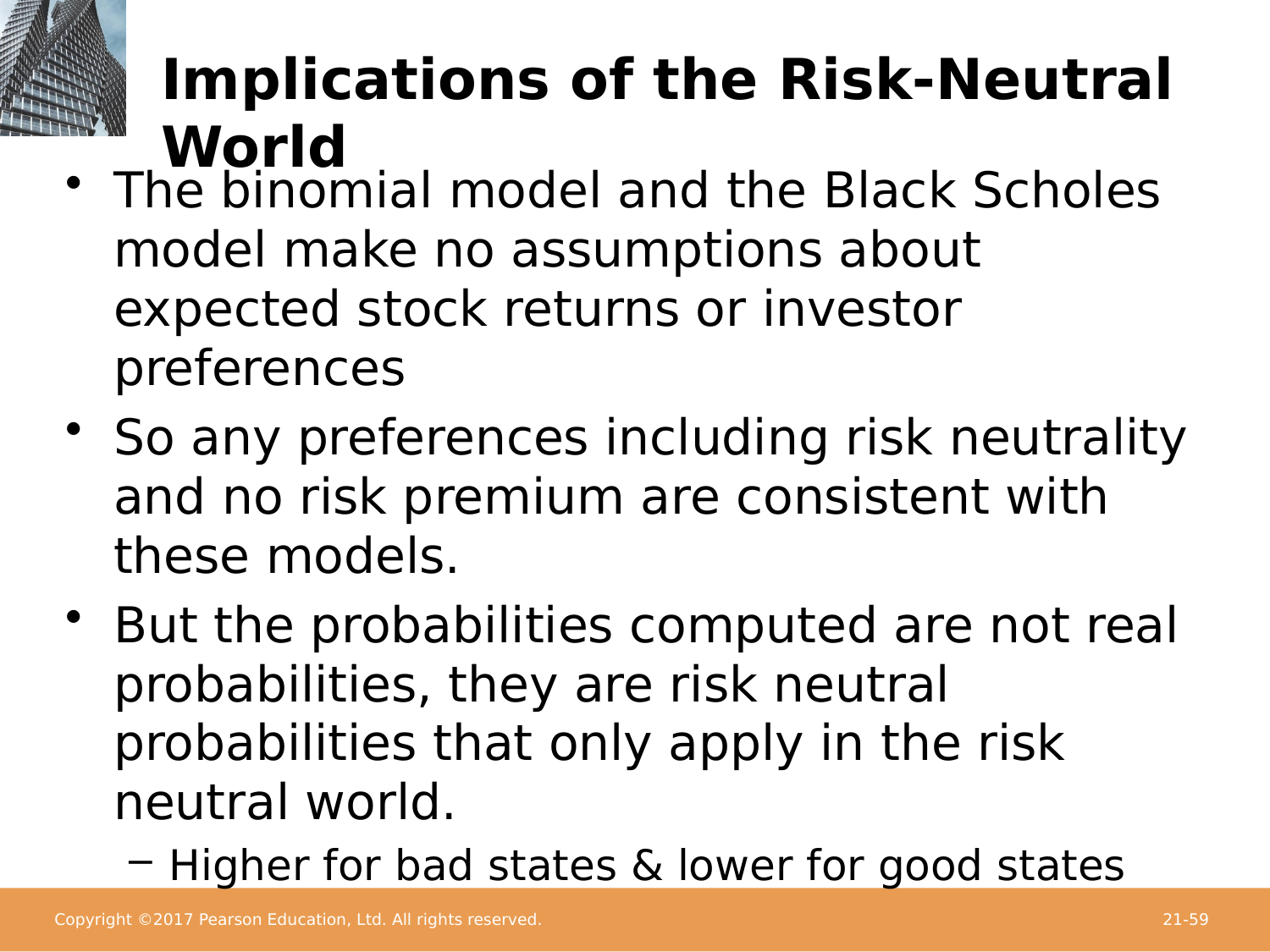

# Implications of the Risk-Neutral World
The binomial model and the Black Scholes model make no assumptions about expected stock returns or investor preferences
So any preferences including risk neutrality and no risk premium are consistent with these models.
But the probabilities computed are not real probabilities, they are risk neutral probabilities that only apply in the risk neutral world.
Higher for bad states & lower for good states